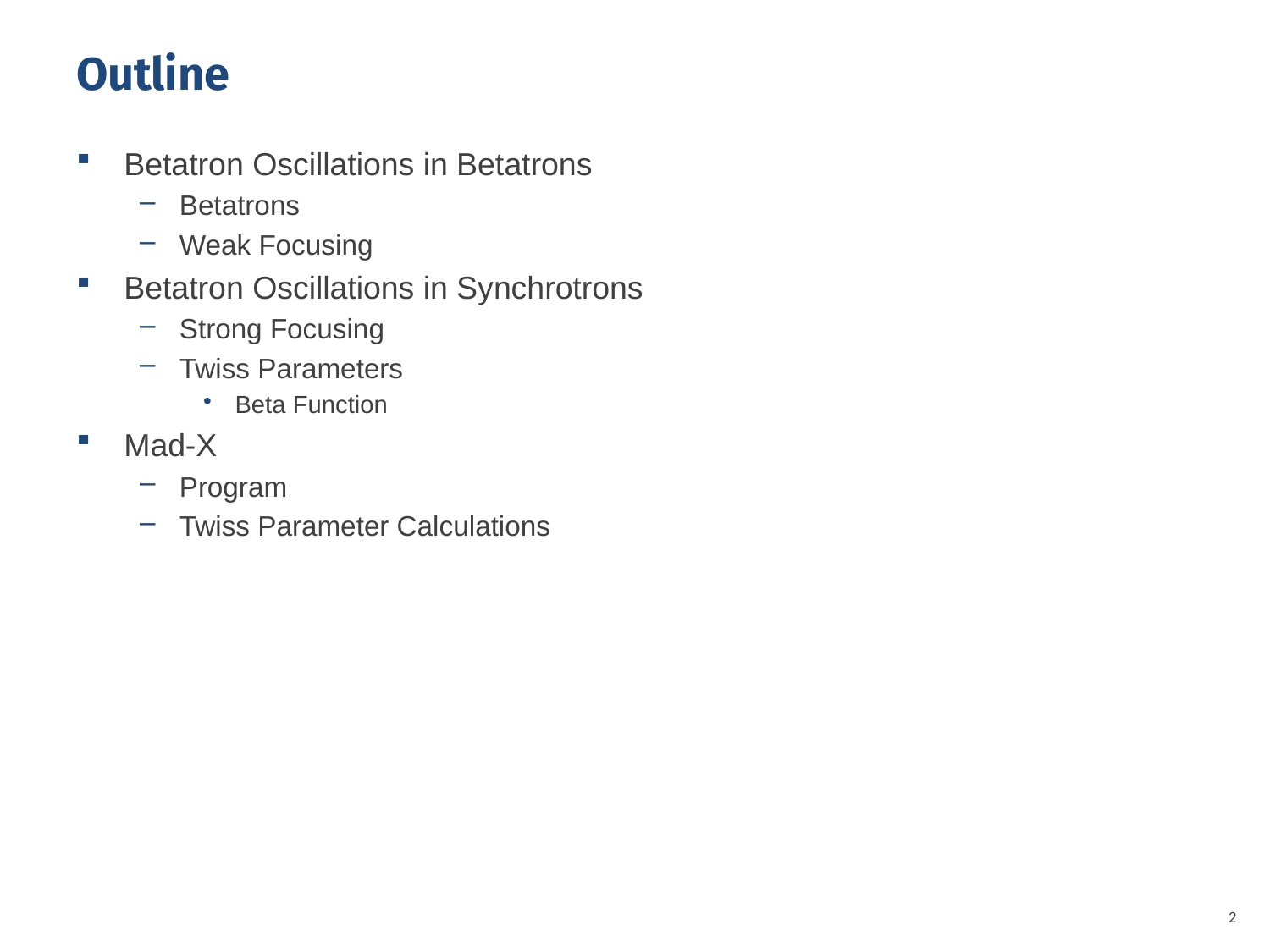

# Outline
Betatron Oscillations in Betatrons
Betatrons
Weak Focusing
Betatron Oscillations in Synchrotrons
Strong Focusing
Twiss Parameters
Beta Function
Mad-X
Program
Twiss Parameter Calculations

2